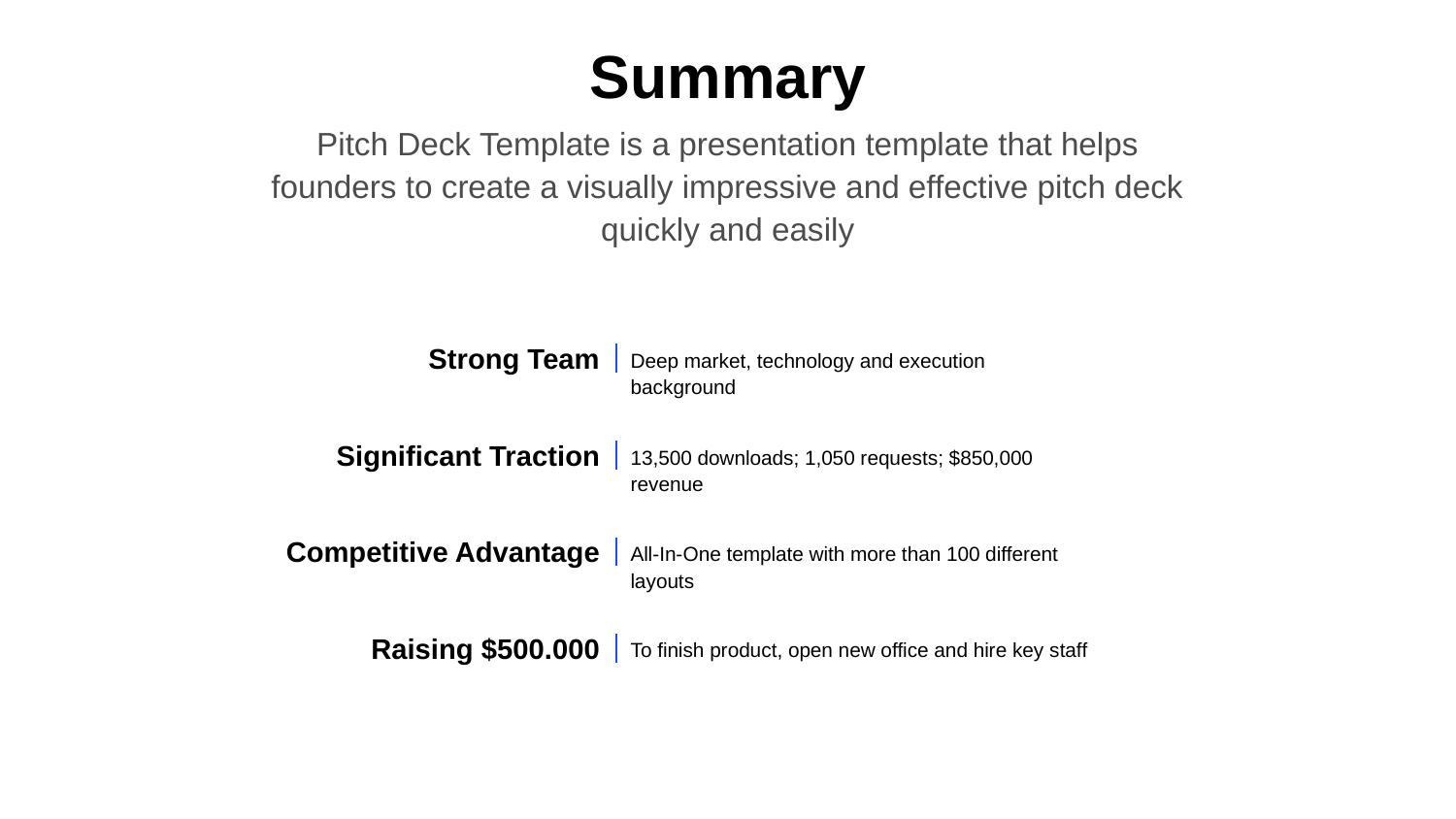

# Summary
Pitch Deck Template is a presentation template that helps founders to create a visually impressive and effective pitch deck quickly and easily
Deep market, technology and execution background
Strong Team
13,500 downloads; 1,050 requests; $850,000 revenue
Significant Traction
All-In-One template with more than 100 different layouts
Competitive Advantage
To finish product, open new office and hire key staff
Raising $500.000